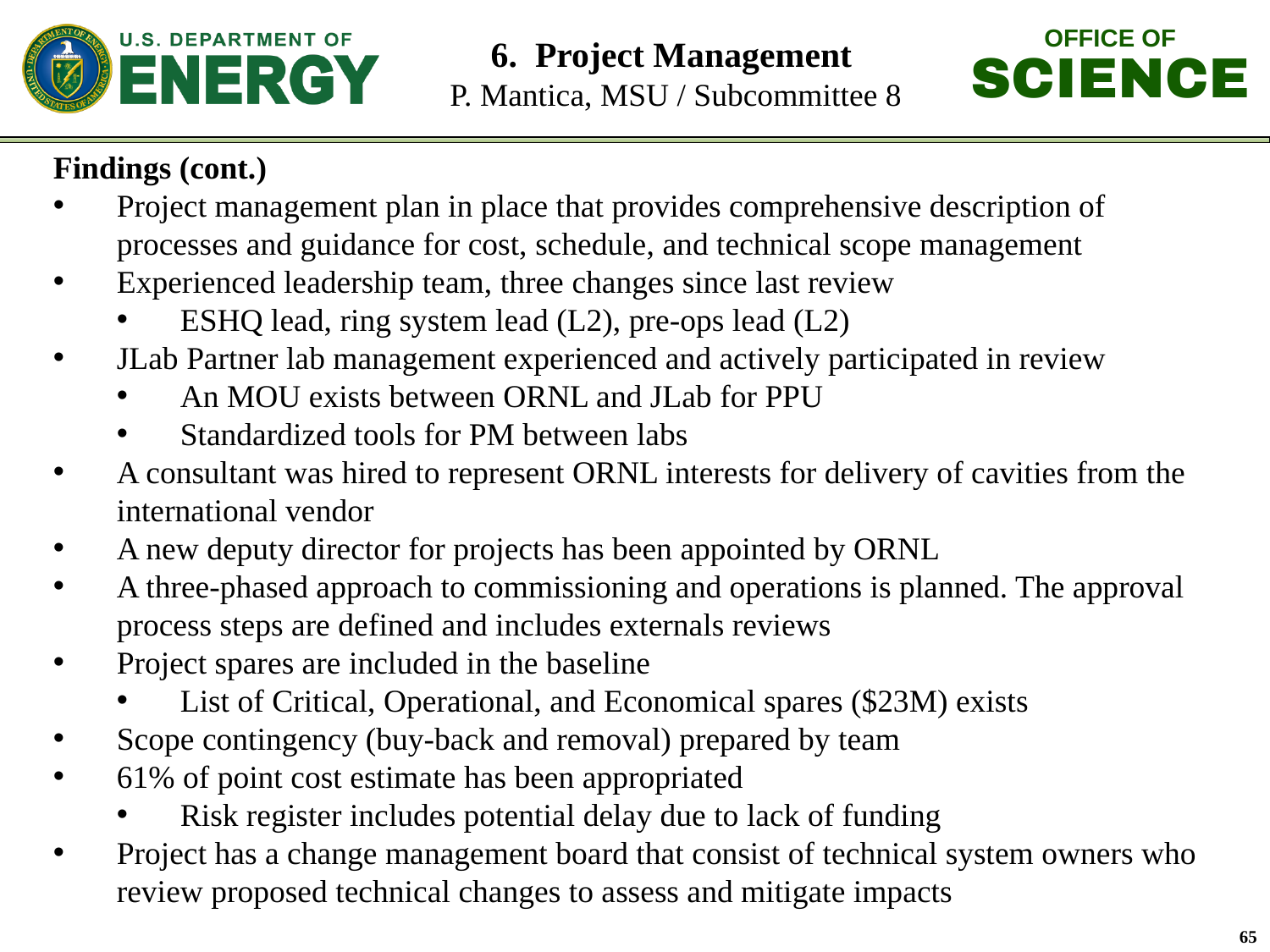

# 6.  Project Management P. Mantica, MSU / Subcommittee 8
Findings (cont.)
Project management plan in place that provides comprehensive description of processes and guidance for cost, schedule, and technical scope management
Experienced leadership team, three changes since last review
ESHQ lead, ring system lead (L2), pre-ops lead (L2)
JLab Partner lab management experienced and actively participated in review
An MOU exists between ORNL and JLab for PPU
Standardized tools for PM between labs
A consultant was hired to represent ORNL interests for delivery of cavities from the international vendor
A new deputy director for projects has been appointed by ORNL
A three-phased approach to commissioning and operations is planned. The approval process steps are defined and includes externals reviews
Project spares are included in the baseline
List of Critical, Operational, and Economical spares ($23M) exists
Scope contingency (buy-back and removal) prepared by team
61% of point cost estimate has been appropriated
Risk register includes potential delay due to lack of funding
Project has a change management board that consist of technical system owners who review proposed technical changes to assess and mitigate impacts

65